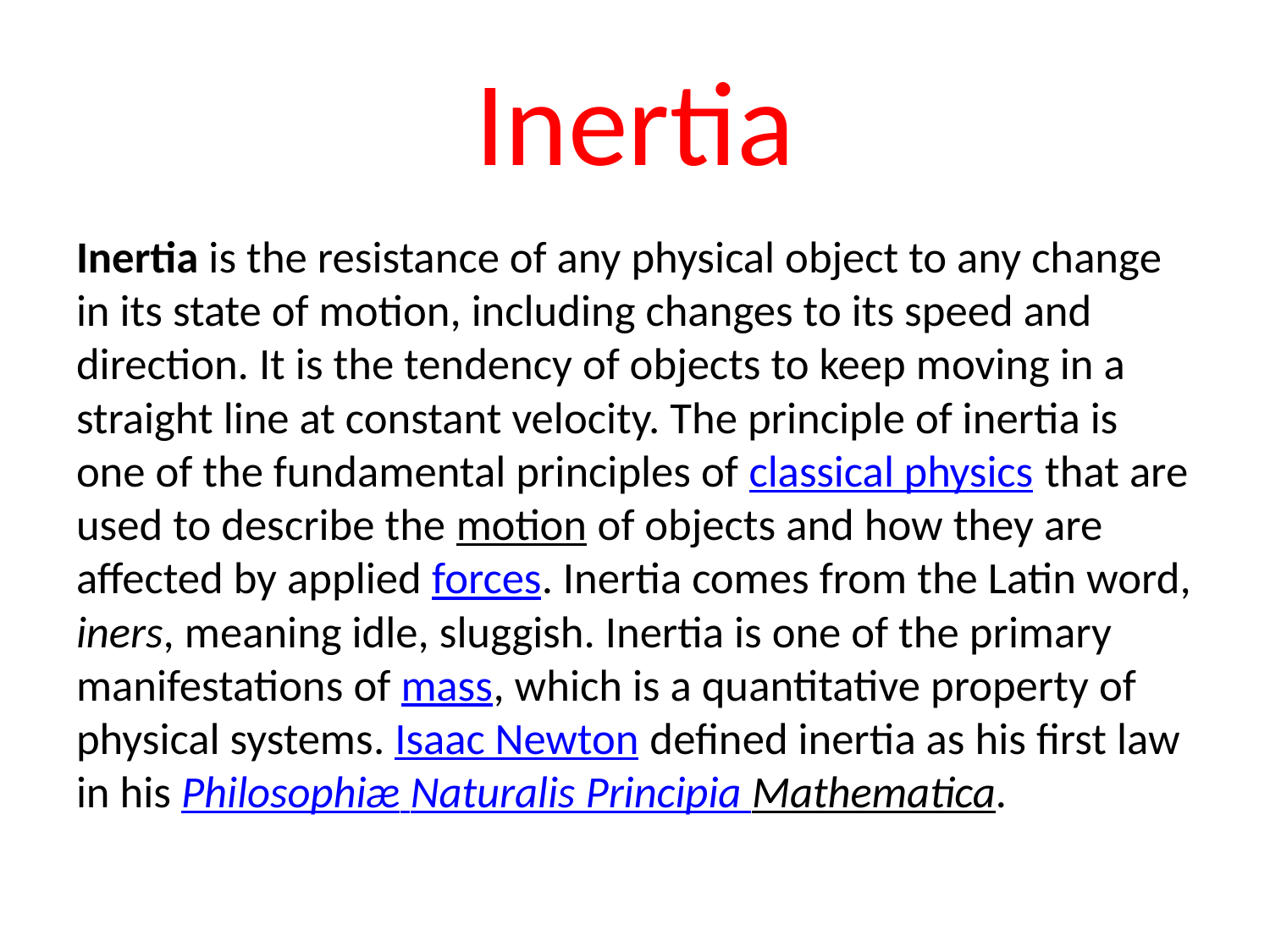

# Inertia
Inertia is the resistance of any physical object to any change in its state of motion, including changes to its speed and direction. It is the tendency of objects to keep moving in a straight line at constant velocity. The principle of inertia is one of the fundamental principles of classical physics that are used to describe the motion of objects and how they are affected by applied forces. Inertia comes from the Latin word, iners, meaning idle, sluggish. Inertia is one of the primary manifestations of mass, which is a quantitative property of physical systems. Isaac Newton defined inertia as his first law in his Philosophiæ Naturalis Principia Mathematica.